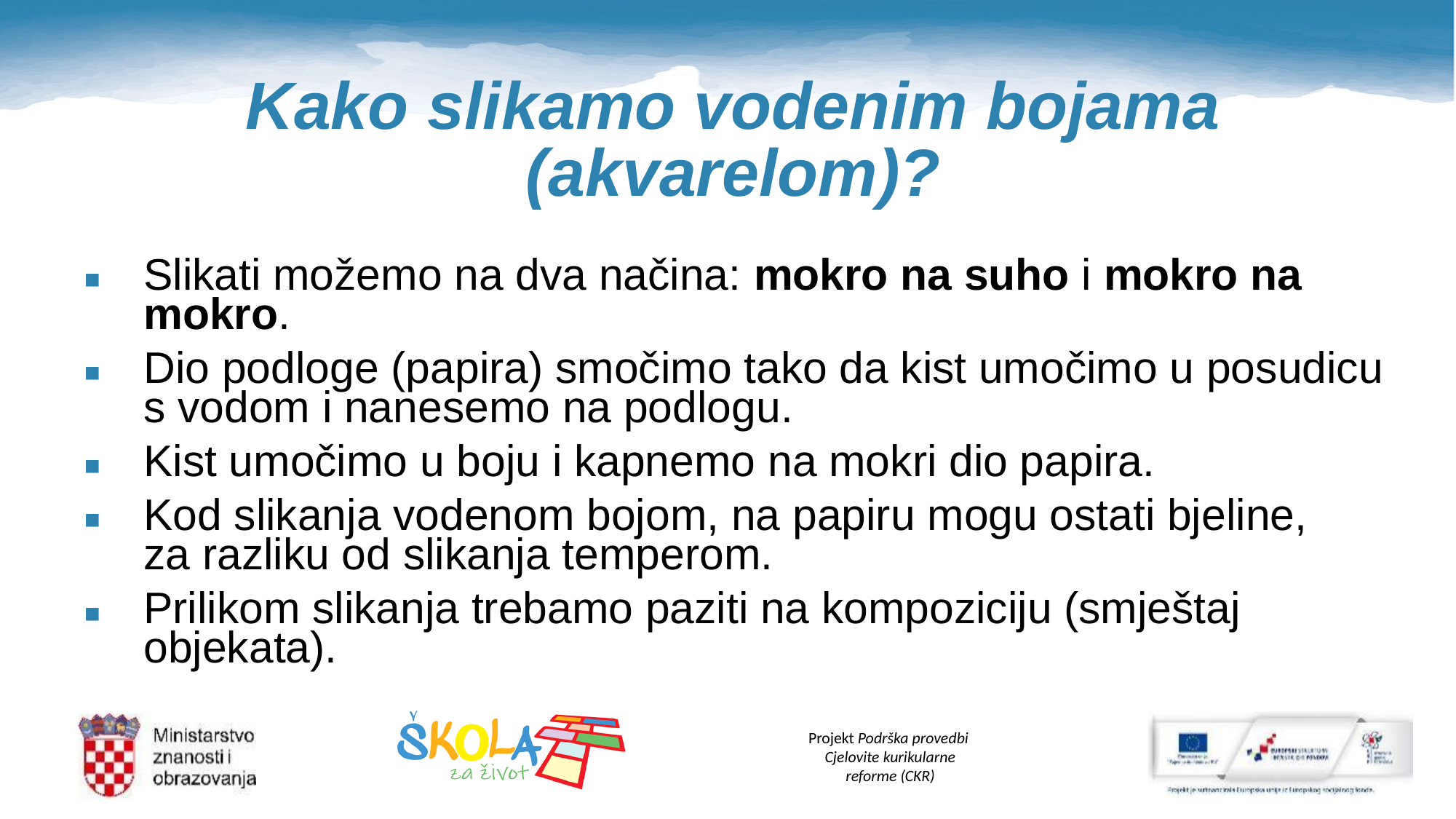

Kako slikamo vodenim bojama (akvarelom)?
Slikati možemo na dva načina: mokro na suho i mokro na mokro.
Dio podloge (papira) smočimo tako da kist umočimo u posudicu
s vodom i nanesemo na podlogu.
Kist umočimo u boju i kapnemo na mokri dio papira.
Kod slikanja vodenom bojom, na papiru mogu ostati bjeline,
za razliku od slikanja temperom.
Prilikom slikanja trebamo paziti na kompoziciju (smještaj objekata).